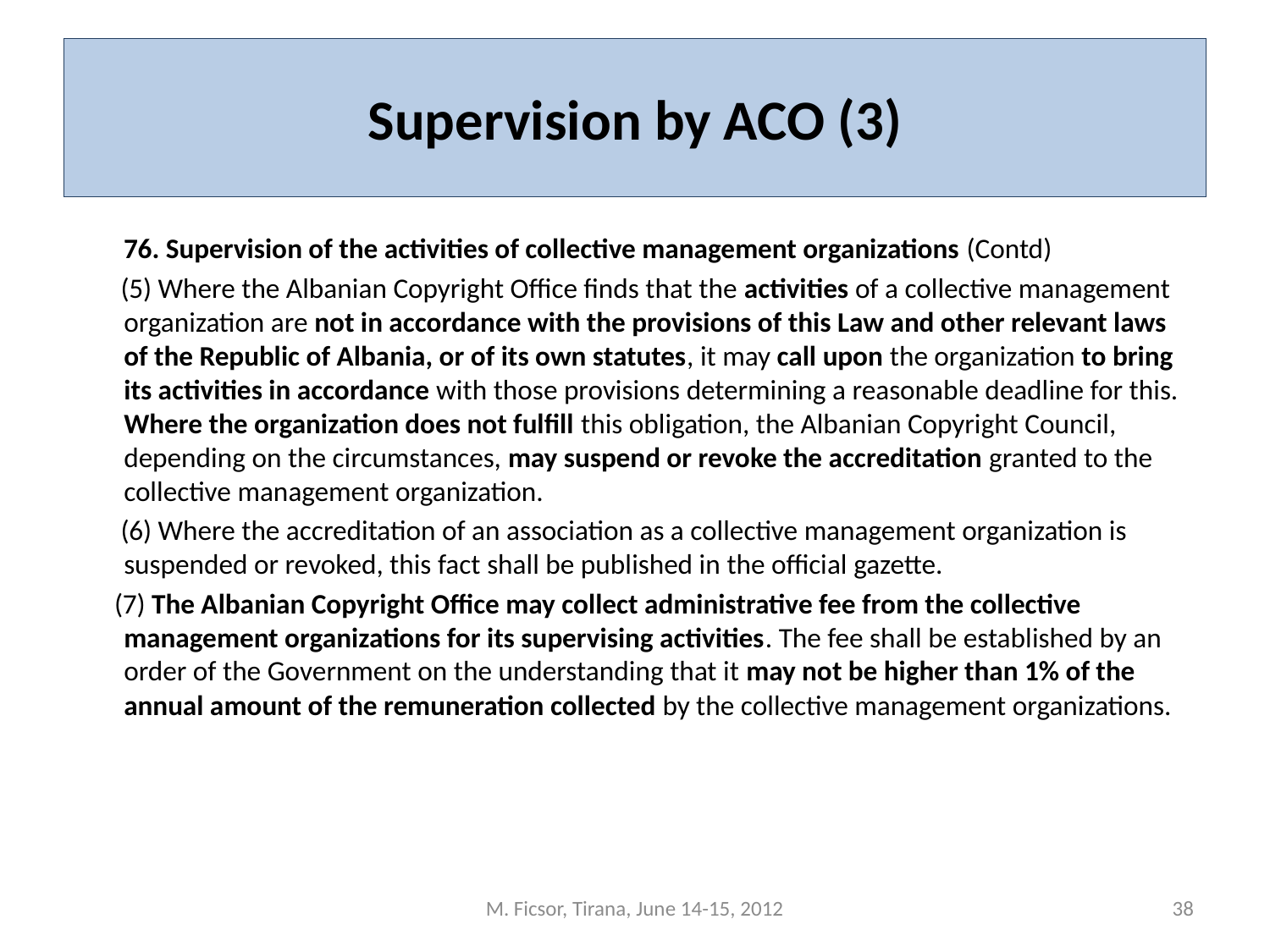

# Supervision by ACO (3)
       76. Supervision of the activities of collective management organizations (Contd)
       (5) Where the Albanian Copyright Office finds that the activities of a collective management organization are not in accordance with the provisions of this Law and other relevant laws of the Republic of Albania, or of its own statutes, it may call upon the organization to bring its activities in accordance with those provisions determining a reasonable deadline for this. Where the organization does not fulfill this obligation, the Albanian Copyright Council, depending on the circumstances, may suspend or revoke the accreditation granted to the collective management organization.
       (6) Where the accreditation of an association as a collective management organization is suspended or revoked, this fact shall be published in the official gazette.
      (7) The Albanian Copyright Office may collect administrative fee from the collective management organizations for its supervising activities. The fee shall be established by an order of the Government on the understanding that it may not be higher than 1% of the annual amount of the remuneration collected by the collective management organizations.

M. Ficsor, Tirana, June 14-15, 2012
38